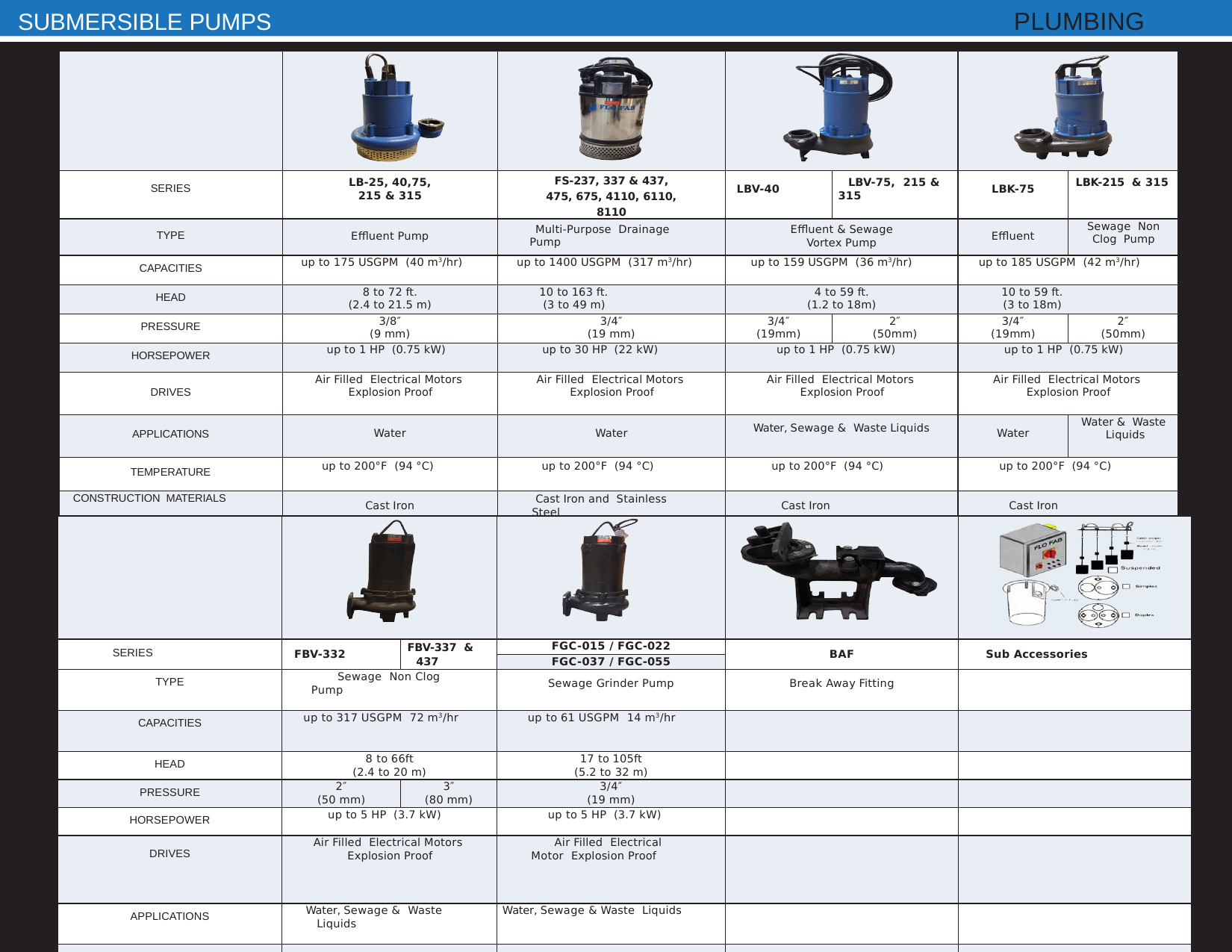

PLUMBING
SUBMERSIBLE PUMPS

|  |  |  |  |  |  |  |
| --- | --- | --- | --- | --- | --- | --- |
| SERIES | LB-25, 40,75, 215 & 315 | FS-237, 337 & 437, 475, 675, 4110, 6110, 8110 | LBV-40 | LBV-75, 215 & 315 | LBK-75 | LBK-215 & 315 |
| TYPE | Effluent Pump | Multi-Purpose Drainage Pump | Effluent & Sewage Vortex Pump |  | Effluent | Sewage Non Clog Pump |
| CAPACITIES | up to 175 USGPM (40 m3/hr) | up to 1400 USGPM (317 m3/hr) | up to 159 USGPM (36 m3/hr) |  | up to 185 USGPM (42 m3/hr) |  |
| HEAD | 8 to 72 ft. (2.4 to 21.5 m) | 10 to 163 ft. (3 to 49 m) | 4 to 59 ft. (1.2 to 18m) |  | 10 to 59 ft. (3 to 18m) |  |
| PRESSURE | 3/8″ (9 mm) | 3/4″ (19 mm) | 3/4″ (19mm) | 2″ (50mm) | 3/4″ (19mm) | 2″ (50mm) |
| HORSEPOWER | up to 1 HP (0.75 kW) | up to 30 HP (22 kW) | up to 1 HP (0.75 kW) |  | up to 1 HP (0.75 kW) |  |
| DRIVES | Air Filled Electrical Motors Explosion Proof | Air Filled Electrical Motors Explosion Proof | Air Filled Electrical Motors Explosion Proof |  | Air Filled Electrical Motors Explosion Proof |  |
| APPLICATIONS | Water | Water | Water, Sewage & Waste Liquids |  | Water | Water & Waste Liquids |
| TEMPERATURE | up to 200°F (94 °C) | up to 200°F (94 °C) | up to 200°F (94 °C) |  | up to 200°F (94 °C) |  |
| CONSTRUCTION MATERIALS | Cast Iron | Cast Iron and Stainless Steel | Cast Iron |  | Cast Iron |  |

|  |  |  |  |  |  |
| --- | --- | --- | --- | --- | --- |
| SERIES | FBV-332 | FBV-337 & 437 | FGC-015 / FGC-022 | BAF | Sub Accessories |
|  |  |  | FGC-037 / FGC-055 |  |  |
| TYPE | Sewage Non Clog Pump |  | Sewage Grinder Pump | Break Away Fitting |  |
| CAPACITIES | up to 317 USGPM 72 m3/hr |  | up to 61 USGPM 14 m3/hr |  |  |
| HEAD | 8 to 66ft (2.4 to 20 m) |  | 17 to 105ft (5.2 to 32 m) |  |  |
| PRESSURE | 2″ (50 mm) | 3″ (80 mm) | 3/4″ (19 mm) |  |  |
| HORSEPOWER | up to 5 HP (3.7 kW) |  | up to 5 HP (3.7 kW) |  |  |
| DRIVES | Air Filled Electrical Motors Explosion Proof |  | Air Filled Electrical Motor Explosion Proof |  |  |
| APPLICATIONS | Water, Sewage & Waste Liquids |  | Water, Sewage & Waste Liquids |  |  |
| TEMPERATURE | up to 200°F (94°C) |  | up to 200°F (94°C) |  |  |
| CONSTRUCTION MATERIAL | Cast Iron |  | Cast Iron | Cast Iron |  |